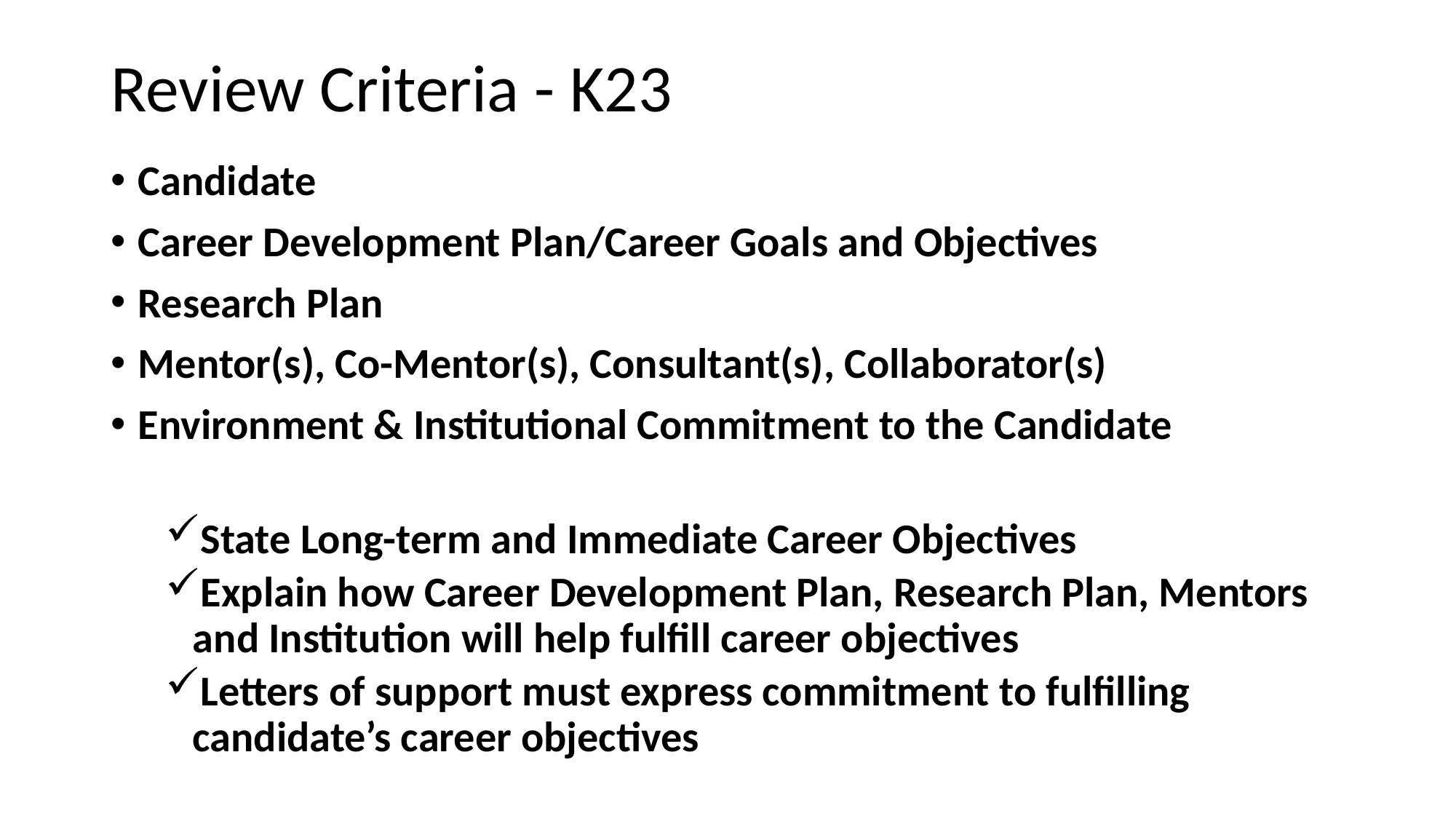

# Review Criteria - K23
Candidate
Career Development Plan/Career Goals and Objectives
Research Plan
Mentor(s), Co-Mentor(s), Consultant(s), Collaborator(s)
Environment & Institutional Commitment to the Candidate

State Long-term and Immediate Career Objectives
Explain how Career Development Plan, Research Plan, Mentors and Institution will help fulfill career objectives
Letters of support must express commitment to fulfilling candidate’s career objectives